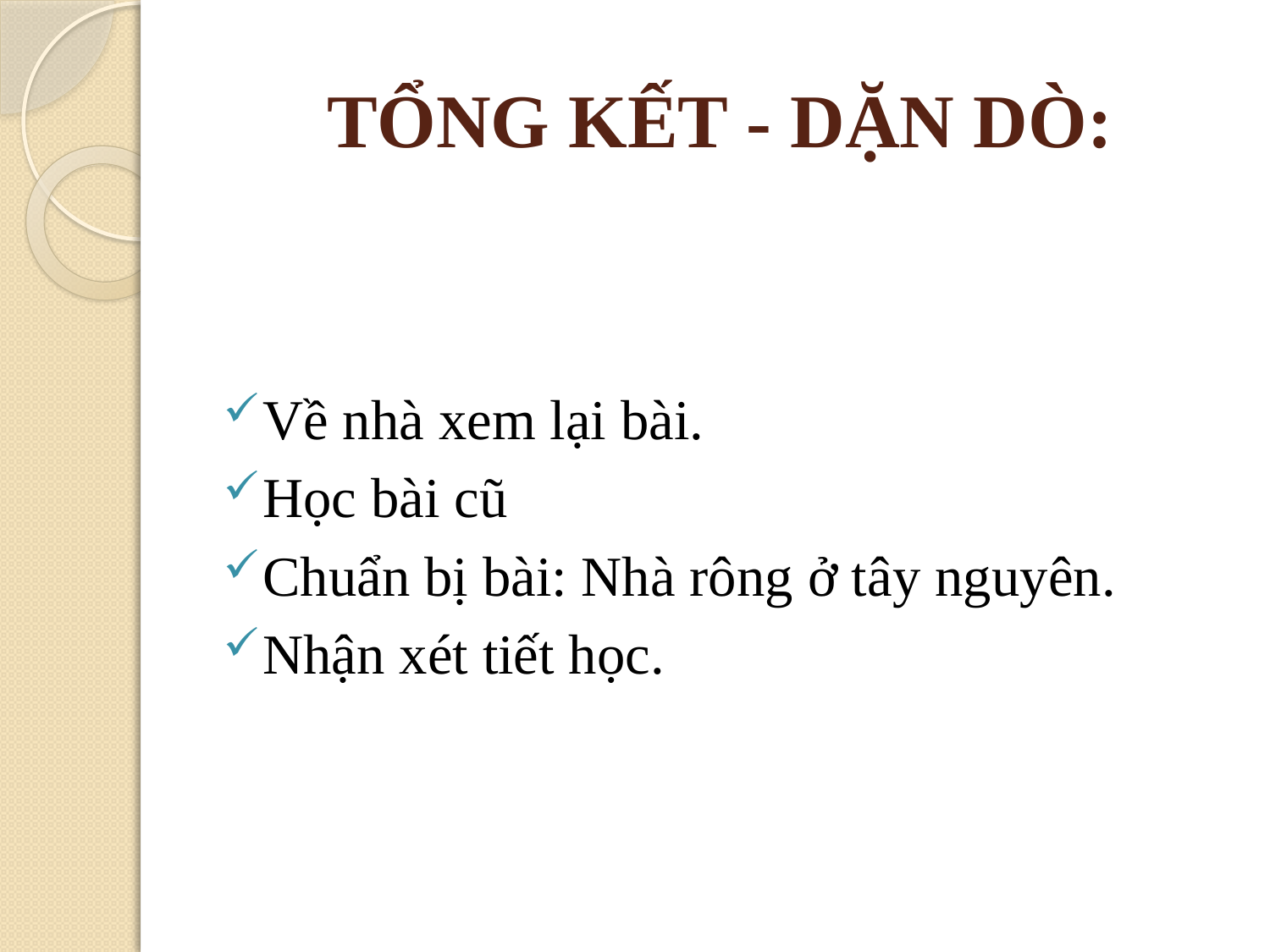

# TỔNG KẾT - DẶN DÒ:
Về nhà xem lại bài.
Học bài cũ
Chuẩn bị bài: Nhà rông ở tây nguyên.
Nhận xét tiết học.